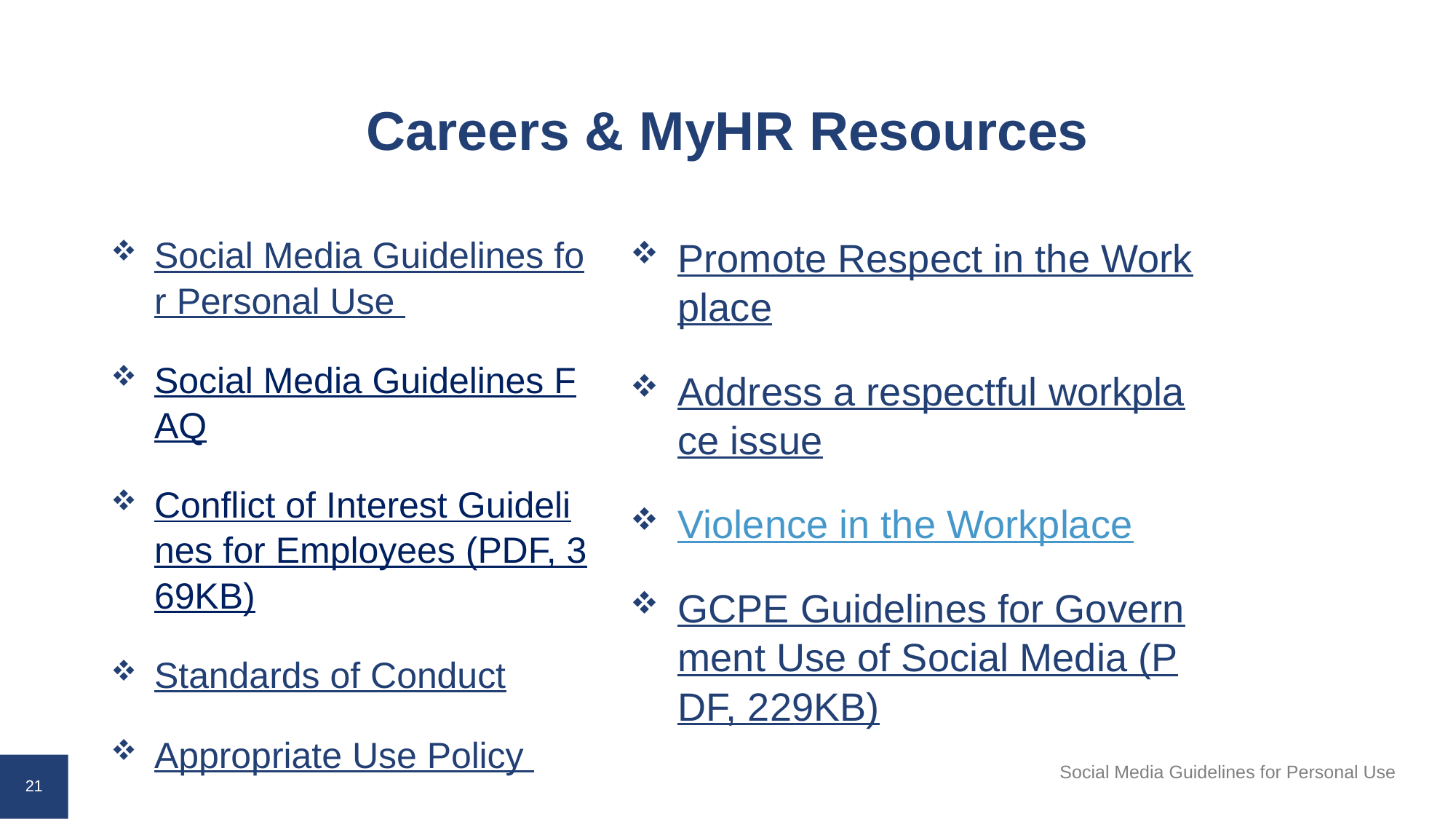

Careers & MyHR Resources
Social Media Guidelines for Personal Use
Social Media Guidelines FAQ
Conflict of Interest Guidelines for Employees (PDF, 369KB)
Standards of Conduct
Appropriate Use Policy

Promote Respect in the Workplace
Address a respectful workplace issue
Violence in the Workplace
GCPE Guidelines for Government Use of Social Media (PDF, 229KB)

Social Media Guidelines for Personal Use